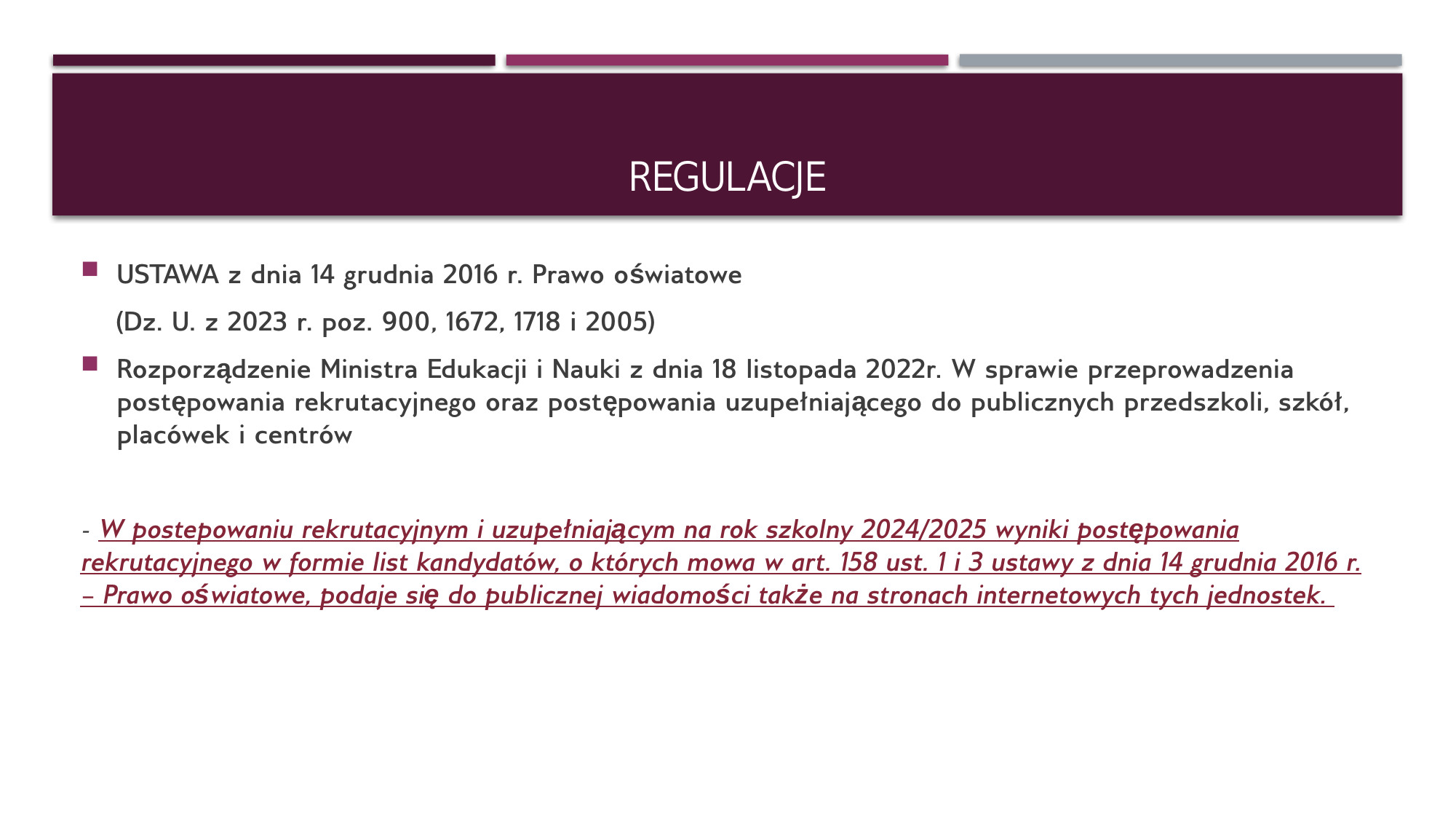

# regulacje
USTAWA z dnia 14 grudnia 2016 r. Prawo oświatowe
    (Dz. U. z 2023 r. poz. 900, 1672, 1718 i 2005)
Rozporządzenie Ministra Edukacji i Nauki z dnia 18 listopada 2022r. W sprawie przeprowadzenia postępowania rekrutacyjnego oraz postępowania uzupełniającego do publicznych przedszkoli, szkół, placówek i centrów

- W postepowaniu rekrutacyjnym i uzupełniającym na rok szkolny 2024/2025 wyniki postępowania rekrutacyjnego w formie list kandydatów, o których mowa w art. 158 ust. 1 i 3 ustawy z dnia 14 grudnia 2016 r. – Prawo oświatowe, podaje się do publicznej wiadomości także na stronach internetowych tych jednostek.